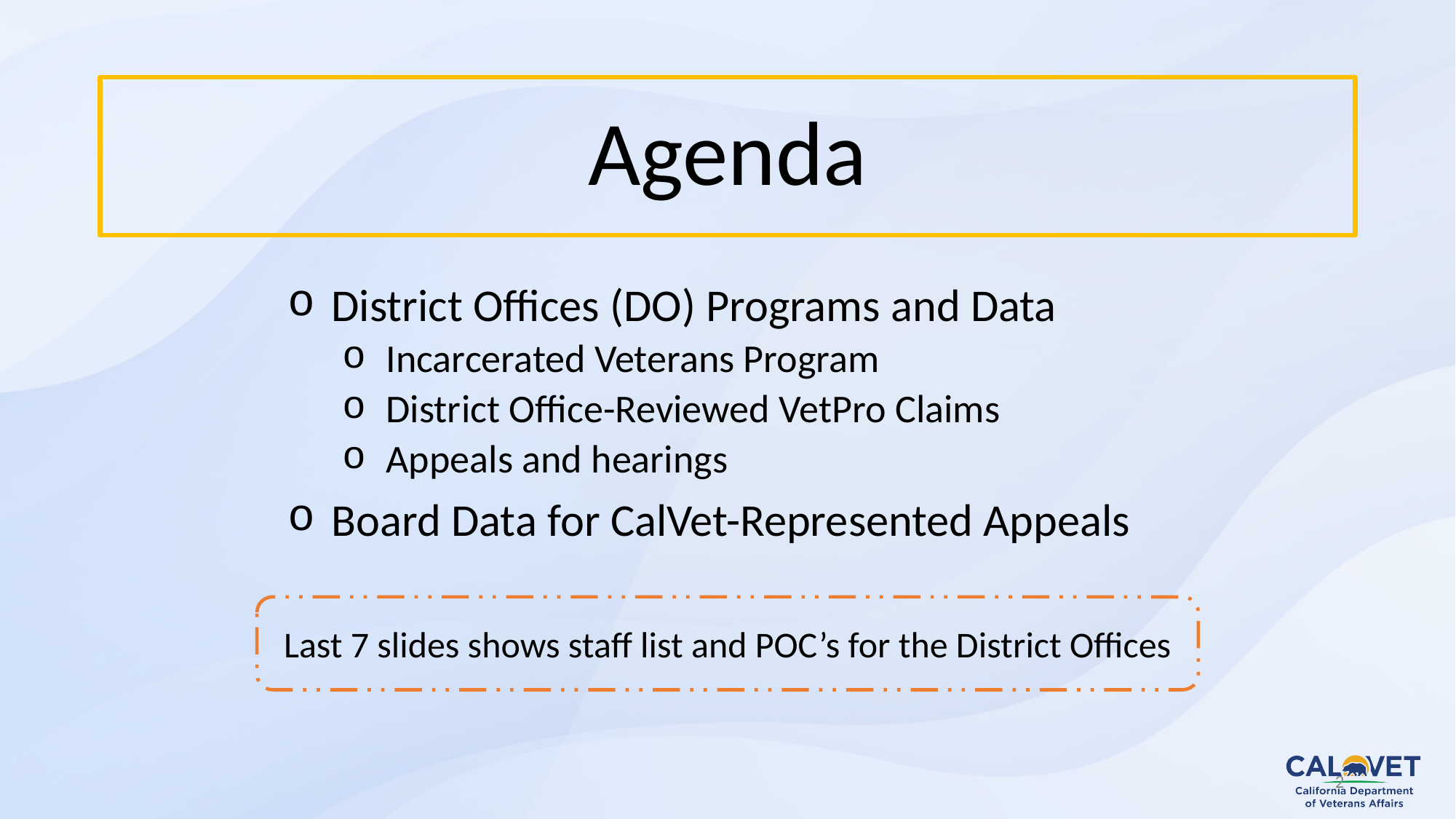

# Agenda
District Offices (DO) Programs and Data
Incarcerated Veterans Program
District Office-Reviewed VetPro Claims
Appeals and hearings
Board Data for CalVet-Represented Appeals

Last 7 slides shows staff list and POC’s for the District Offices
2